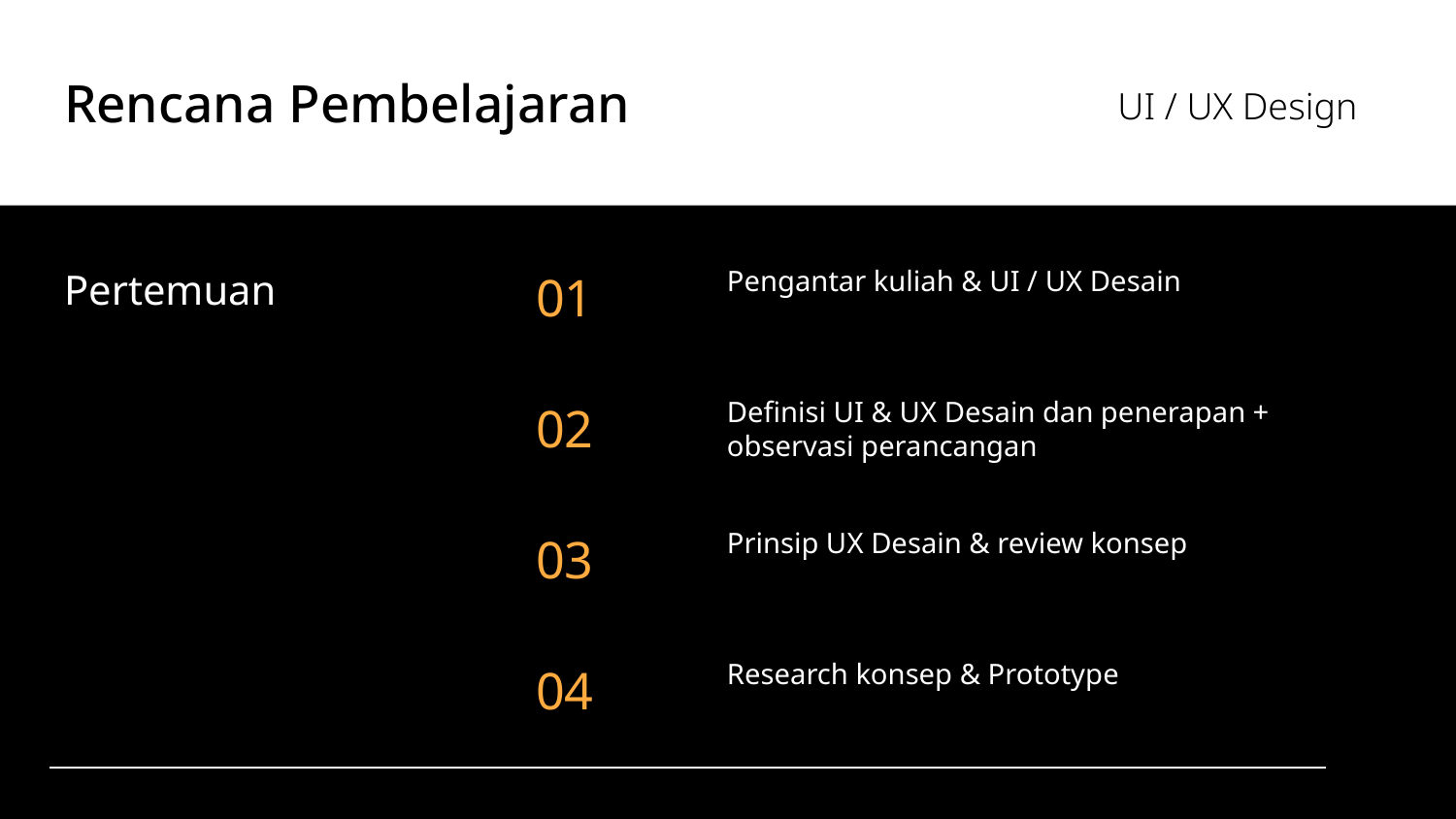

Rencana Pembelajaran
UI / UX Design
01
Pertemuan
Pengantar kuliah & UI / UX Desain
02
Definisi UI & UX Desain dan penerapan + observasi perancangan
03
Prinsip UX Desain & review konsep
04
Research konsep & Prototype